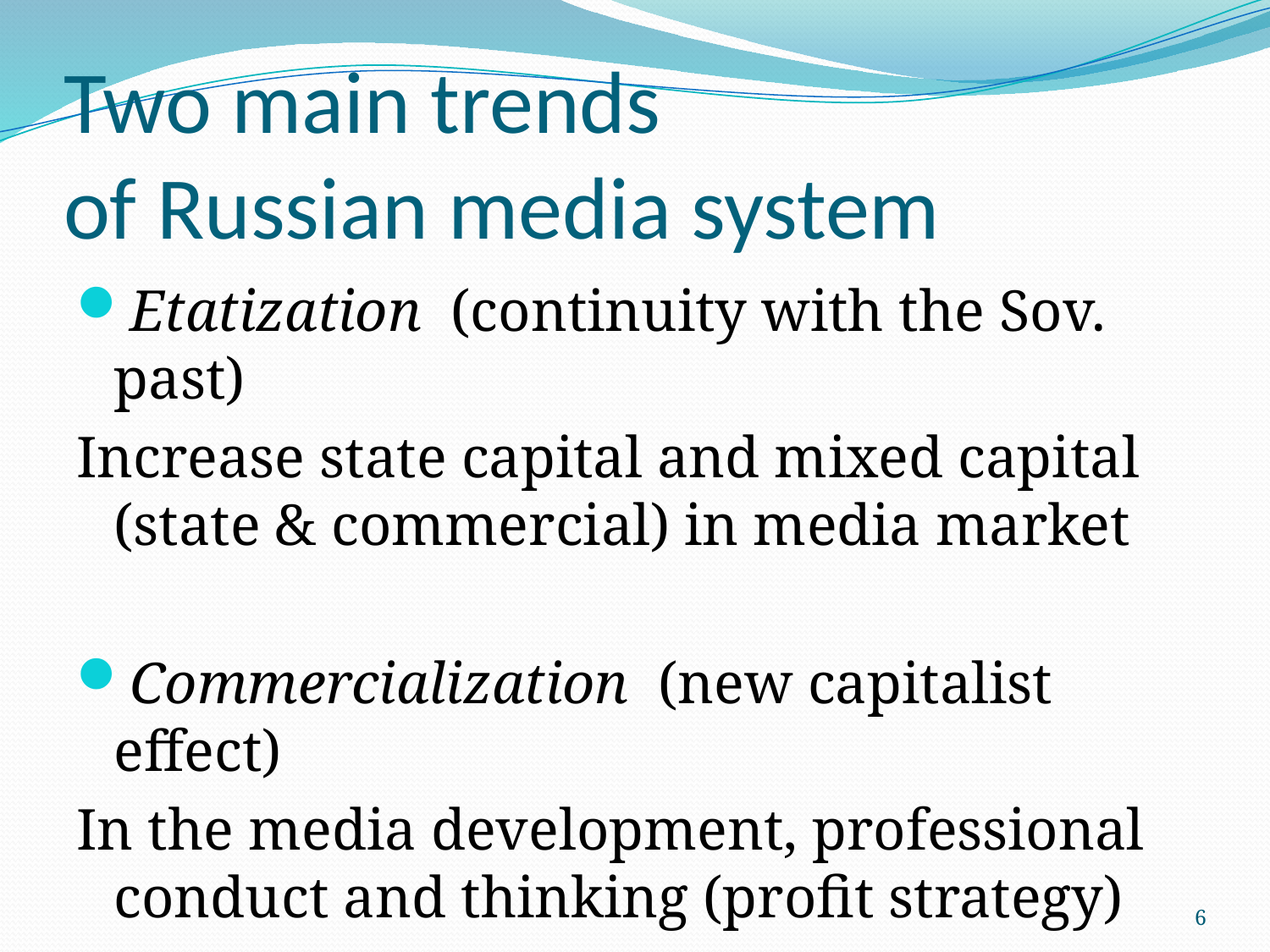

# Two main trends of Russian media system
Etatization  (continuity with the Sov. past)
Increase state capital and mixed capital (state & commercial) in media market

Commercialization  (new capitalist effect)
In the media development, professional conduct and thinking (profit strategy)
6